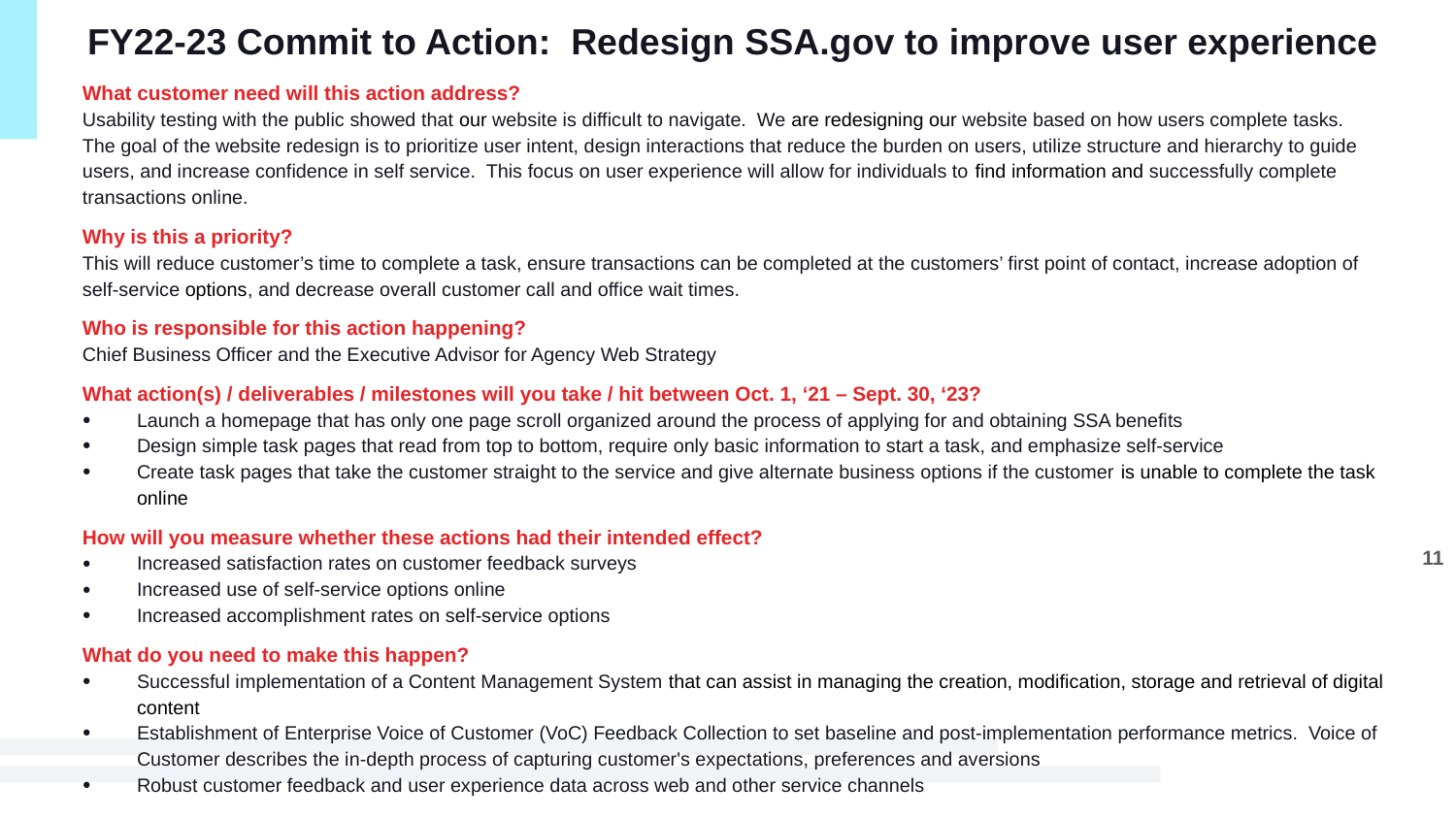

# FY22-23 Commit to Action:  Redesign SSA.gov to improve user experience
What customer need will this action address?
Usability testing with the public showed that our website is difficult to navigate.  We are redesigning our website based on how users complete tasks.  The goal of the website redesign is to prioritize user intent, design interactions that reduce the burden on users, utilize structure and hierarchy to guide users, and increase confidence in self service.  This focus on user experience will allow for individuals to find information and successfully complete transactions online.
Why is this a priority?
This will reduce customer’s time to complete a task, ensure transactions can be completed at the customers’ first point of contact, increase adoption of self-service options, and decrease overall customer call and office wait times.
Who is responsible for this action happening?
Chief Business Officer and the Executive Advisor for Agency Web Strategy
What action(s) / deliverables / milestones will you take / hit between Oct. 1, ‘21 – Sept. 30, ‘23?
Launch a homepage that has only one page scroll organized around the process of applying for and obtaining SSA benefits
Design simple task pages that read from top to bottom, require only basic information to start a task, and emphasize self-service
Create task pages that take the customer straight to the service and give alternate business options if the customer is unable to complete the task online
How will you measure whether these actions had their intended effect?
Increased satisfaction rates on customer feedback surveys
Increased use of self-service options online
Increased accomplishment rates on self-service options
What do you need to make this happen?
Successful implementation of a Content Management System that can assist in managing the creation, modification, storage and retrieval of digital content
Establishment of Enterprise Voice of Customer (VoC) Feedback Collection to set baseline and post-implementation performance metrics.  Voice of Customer describes the in-depth process of capturing customer's expectations, preferences and aversions
Robust customer feedback and user experience data across web and other service channels

11